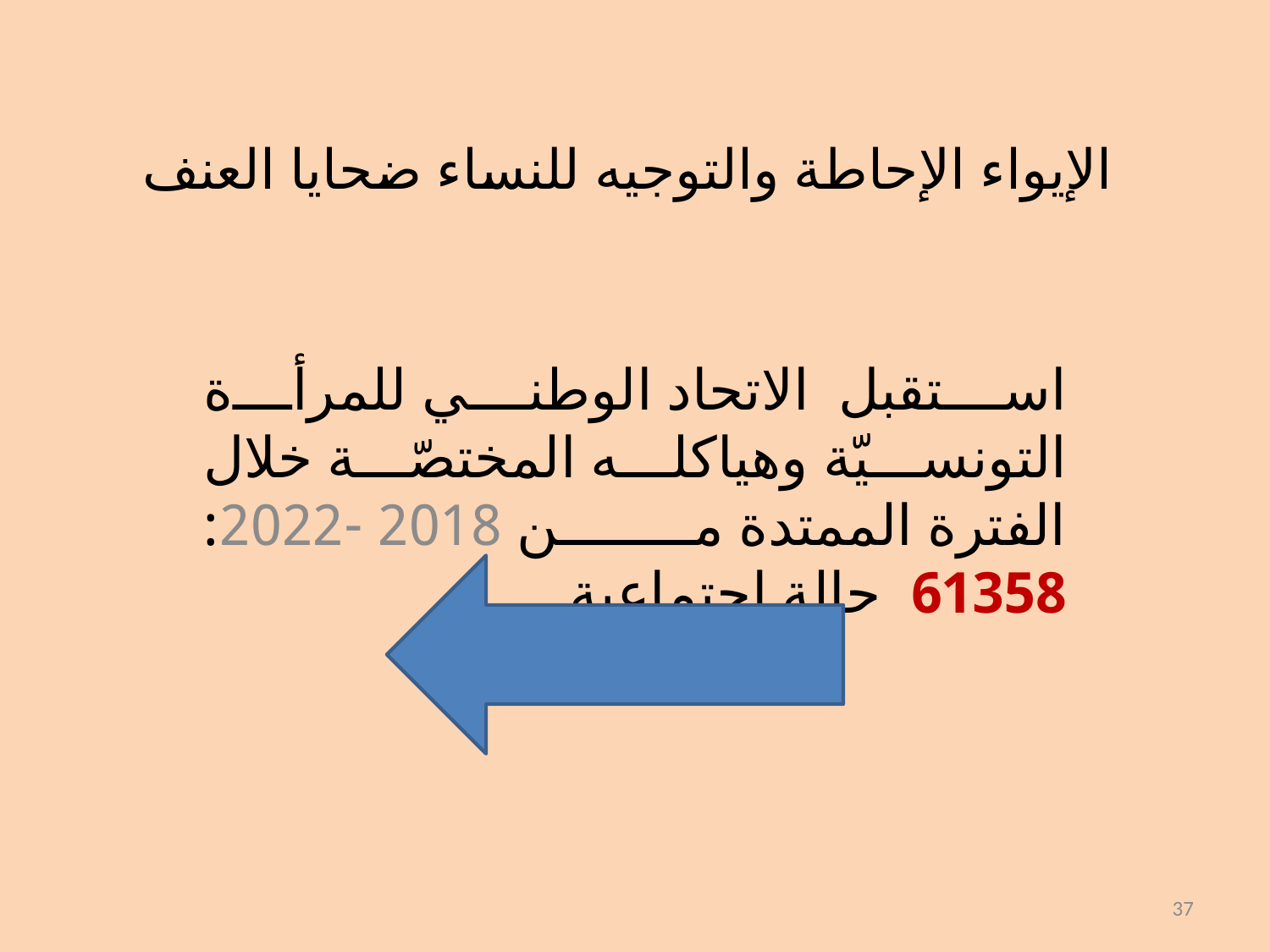

# الإيواء الإحاطة والتوجيه للنساء ضحايا العنف
استقبل  الاتحاد الوطني للمرأة التونسيّة وهياكله المختصّة خلال الفترة الممتدة من 2018 -2022: 61358  حالة اجتماعية.

37